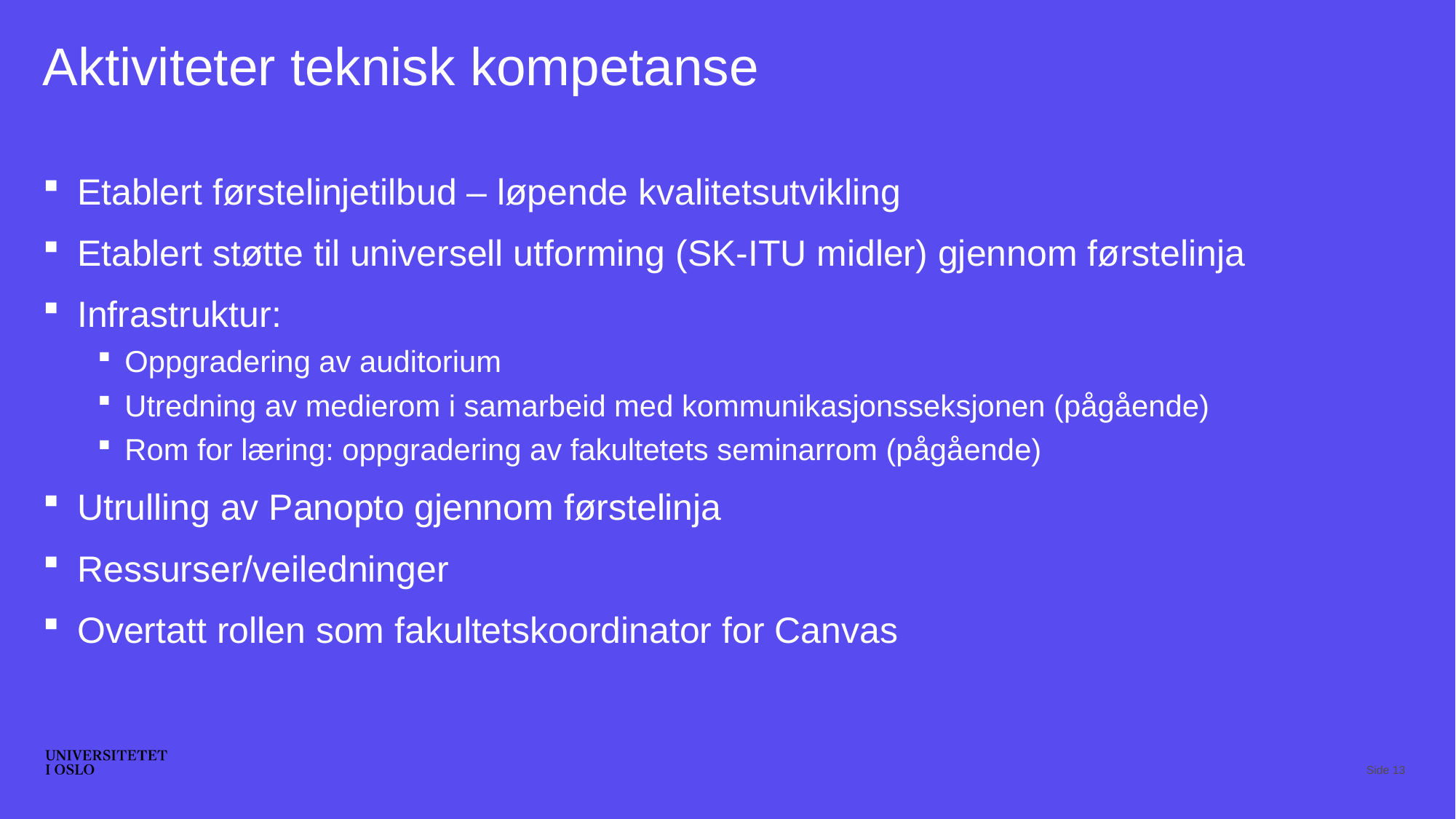

# Aktiviteter teknisk kompetanse
Etablert førstelinjetilbud – løpende kvalitetsutvikling
Etablert støtte til universell utforming (SK-ITU midler) gjennom førstelinja
Infrastruktur:
Oppgradering av auditorium
Utredning av medierom i samarbeid med kommunikasjonsseksjonen (pågående)
Rom for læring: oppgradering av fakultetets seminarrom (pågående)
Utrulling av Panopto gjennom førstelinja
Ressurser/veiledninger
Overtatt rollen som fakultetskoordinator for Canvas

Side 13